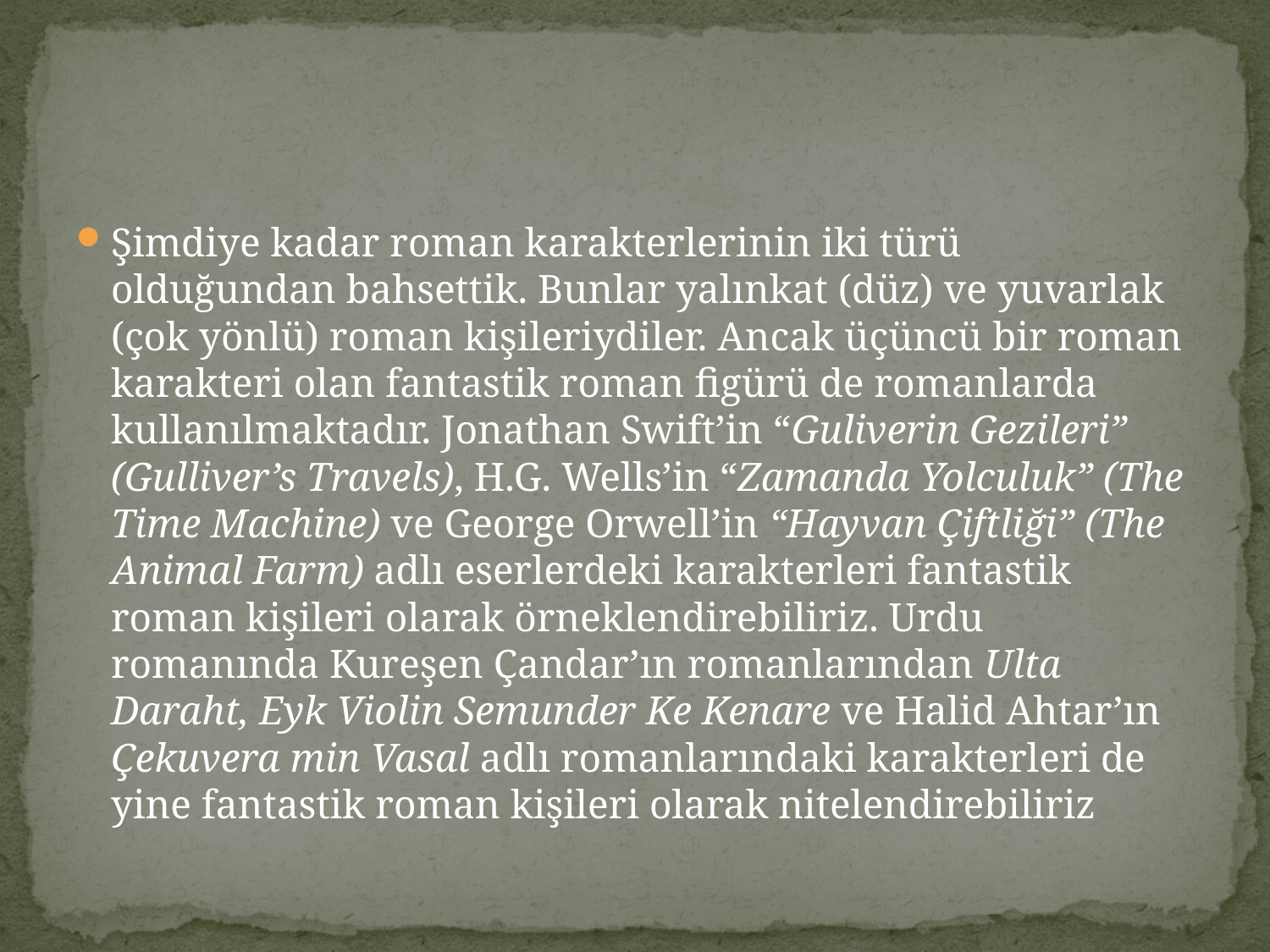

#
Şimdiye kadar roman karakterlerinin iki türü olduğundan bahsettik. Bunlar yalınkat (düz) ve yuvarlak (çok yönlü) roman kişileriydiler. Ancak üçüncü bir roman karakteri olan fantastik roman figürü de romanlarda kullanılmaktadır. Jonathan Swift’in “Guliverin Gezileri” (Gulliver’s Travels), H.G. Wells’in “Zamanda Yolculuk” (The Time Machine) ve George Orwell’in “Hayvan Çiftliği” (The Animal Farm) adlı eserlerdeki karakterleri fantastik roman kişileri olarak örneklendirebiliriz. Urdu romanında Kureşen Çandar’ın romanlarından Ulta Daraht, Eyk Violin Semunder Ke Kenare ve Halid Ahtar’ın Çekuvera min Vasal adlı romanlarındaki karakterleri de yine fantastik roman kişileri olarak nitelendirebiliriz